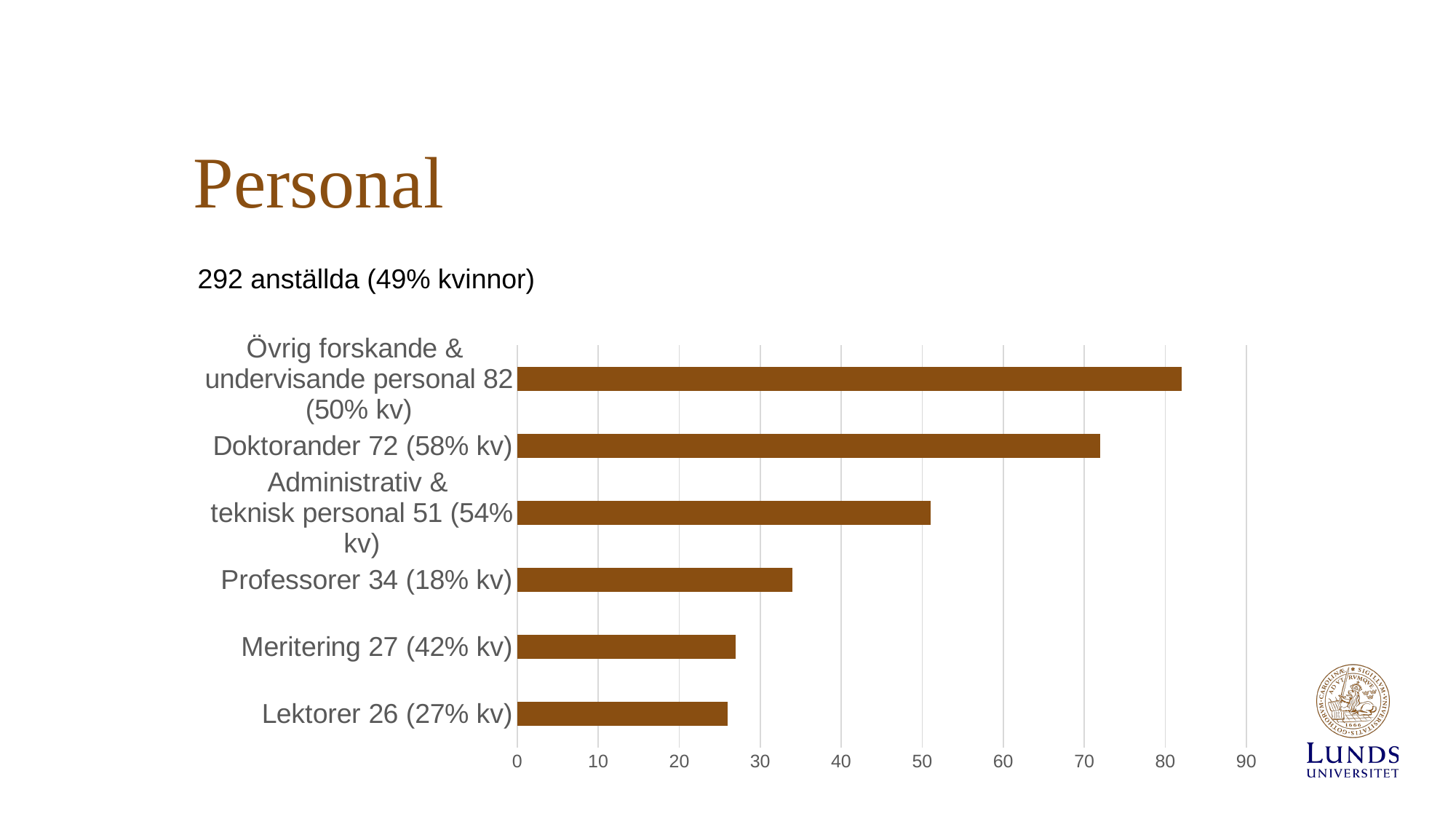

# Personal
292 anställda (49% kvinnor)

### Chart

| Category | Serie 1 |
|---|---|
| Lektorer 26 (27% kv) | 26.0 |
| Meritering 27 (42% kv) | 27.0 |
| Professorer 34 (18% kv) | 34.0 |
| Administrativ &
teknisk personal 51 (54% kv) | 51.0 |
| Doktorander 72 (58% kv) | 72.0 |
| Övrig forskande &
undervisande personal 82 (50% kv) | 82.0 |